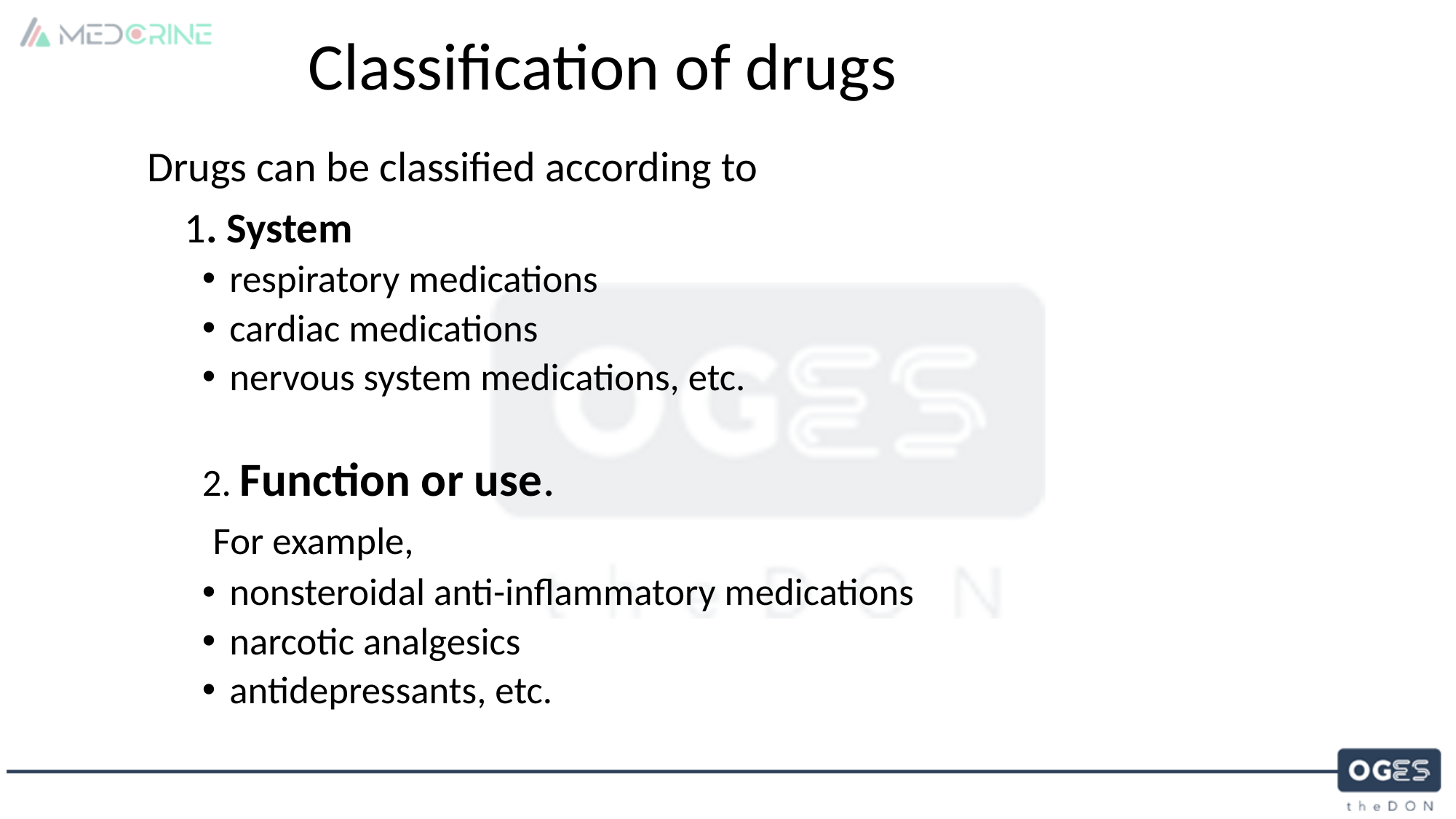

# Classification of drugs
Drugs can be classified according to
	 1. System
respiratory medications
cardiac medications
nervous system medications, etc.

2. Function or use.
 For example,
nonsteroidal anti-inflammatory medications
narcotic analgesics
antidepressants, etc.